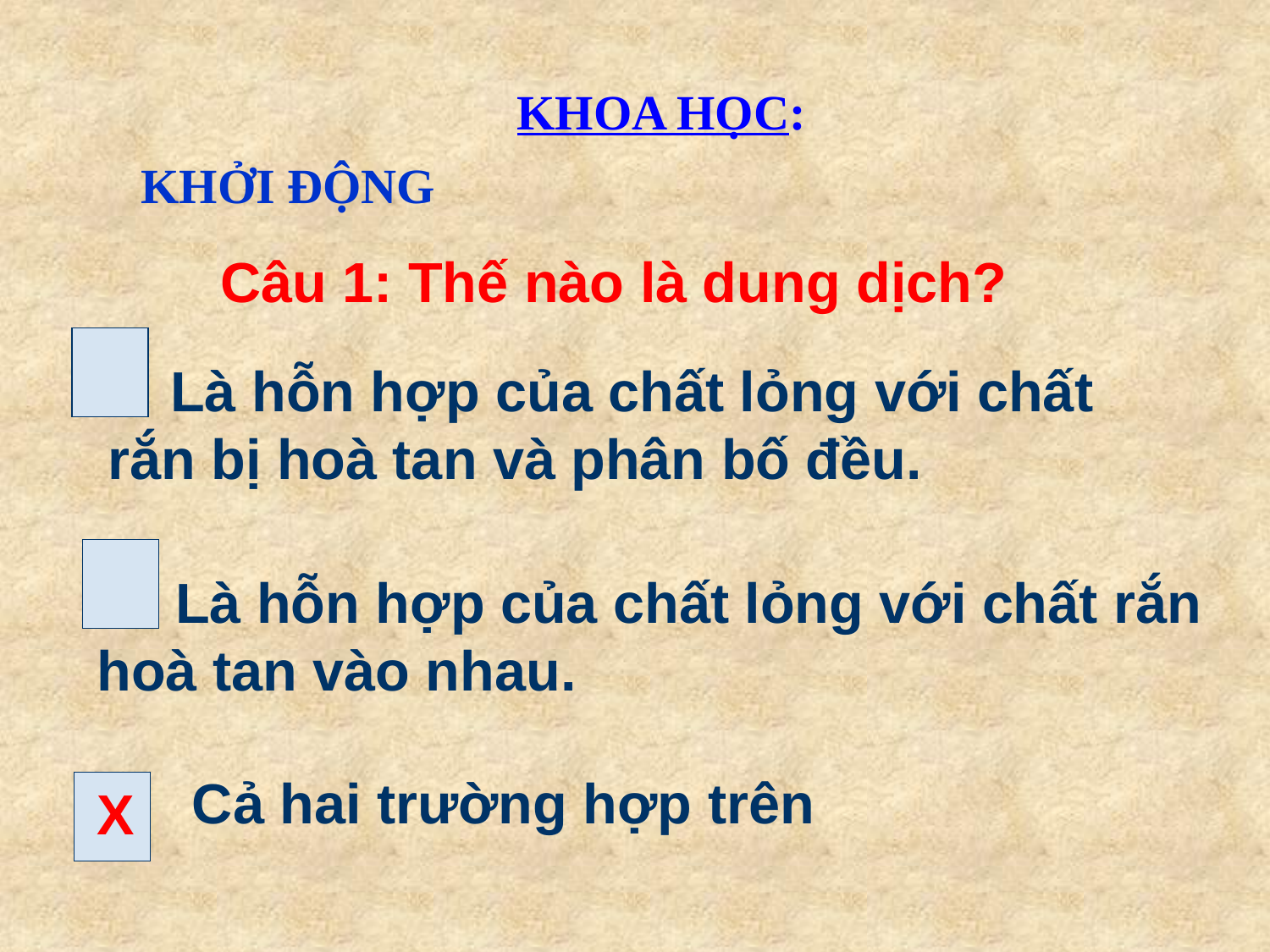

KHOA HỌC:
 KHỞI ĐỘNG
Câu 1: Thế nào là dung dịch?

    Là hỗn hợp của chất lỏng với chất rắn bị hoà tan và phân bố đều.

     Là hỗn hợp của chất lỏng với chất rắn hoà tan vào nhau.
  Cả hai trường hợp trên

X